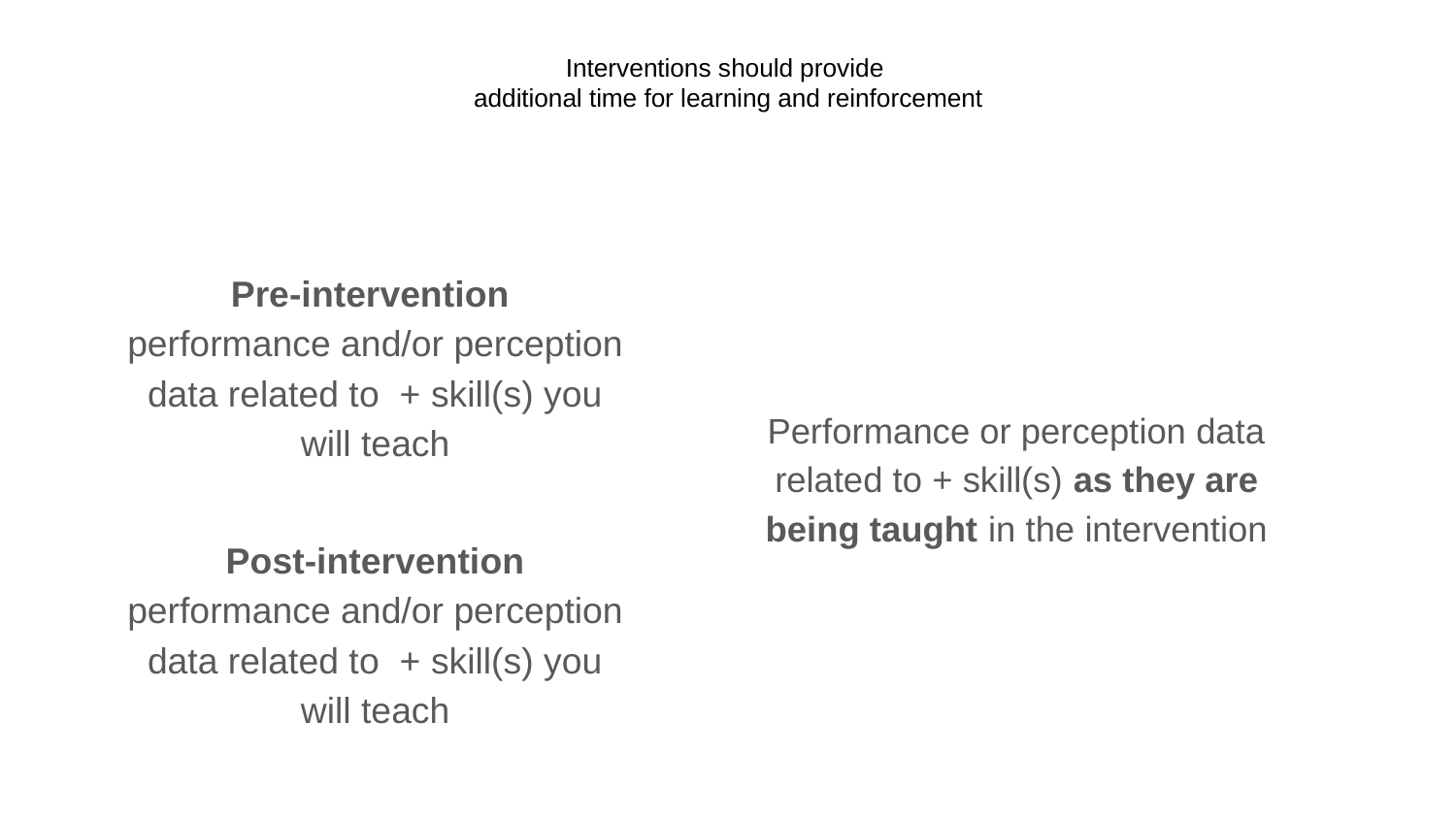

# Interventions should provide
additional time for learning and reinforcement
Pre-intervention
performance and/or perception data related to  + skill(s) you will teach
Performance or perception data related to + skill(s) as they are being taught in the intervention
Post-intervention performance and/or perception data related to  + skill(s) you will teach